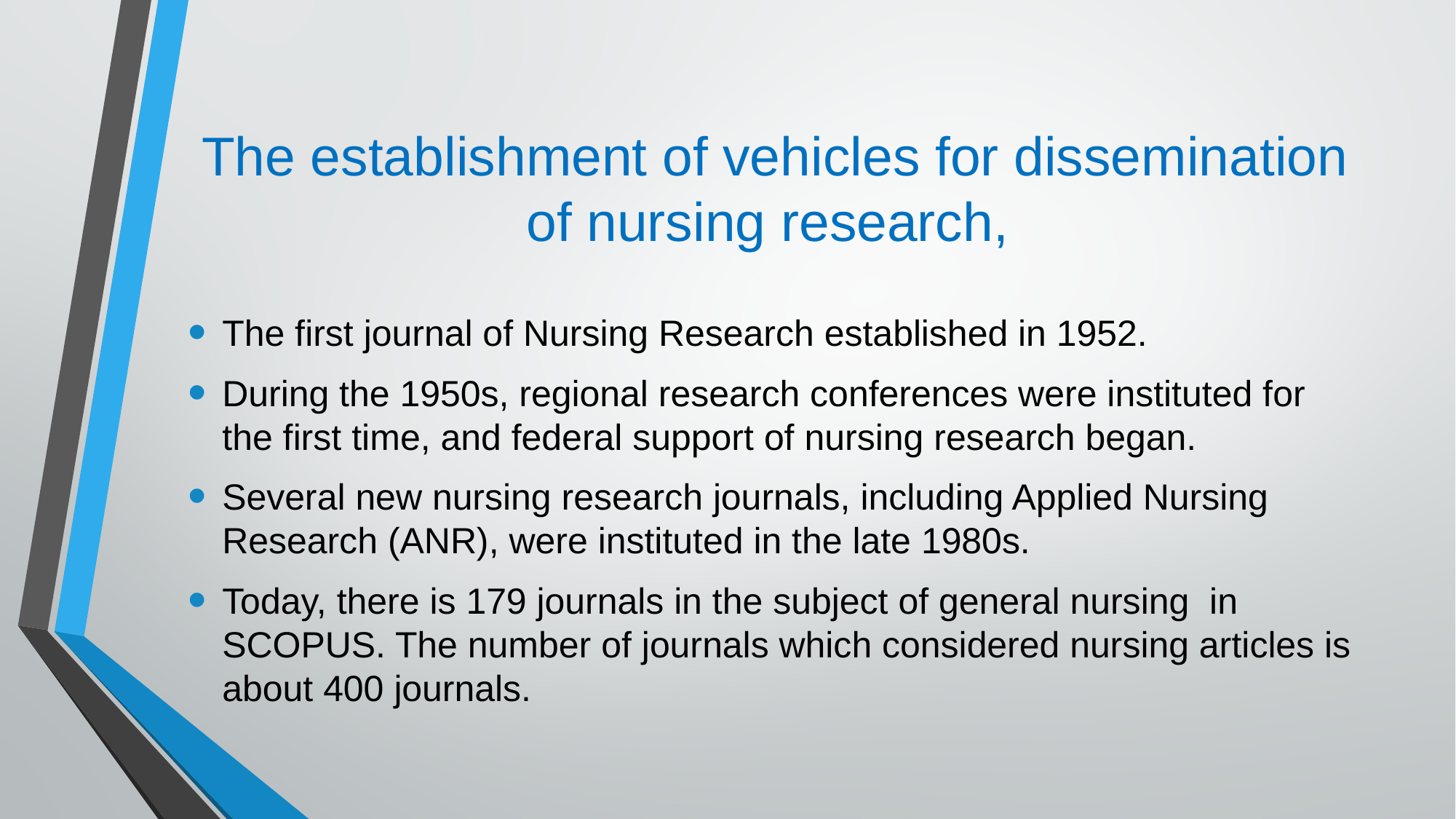

# The establishment of vehicles for dissemination of nursing research,
The first journal of Nursing Research established in 1952.
During the 1950s, regional research conferences were instituted for the first time, and federal support of nursing research began.
Several new nursing research journals, including Applied Nursing Research (ANR), were instituted in the late 1980s.
Today, there is 179 journals in the subject of general nursing  in SCOPUS. The number of journals which considered nursing articles is about 400 journals.